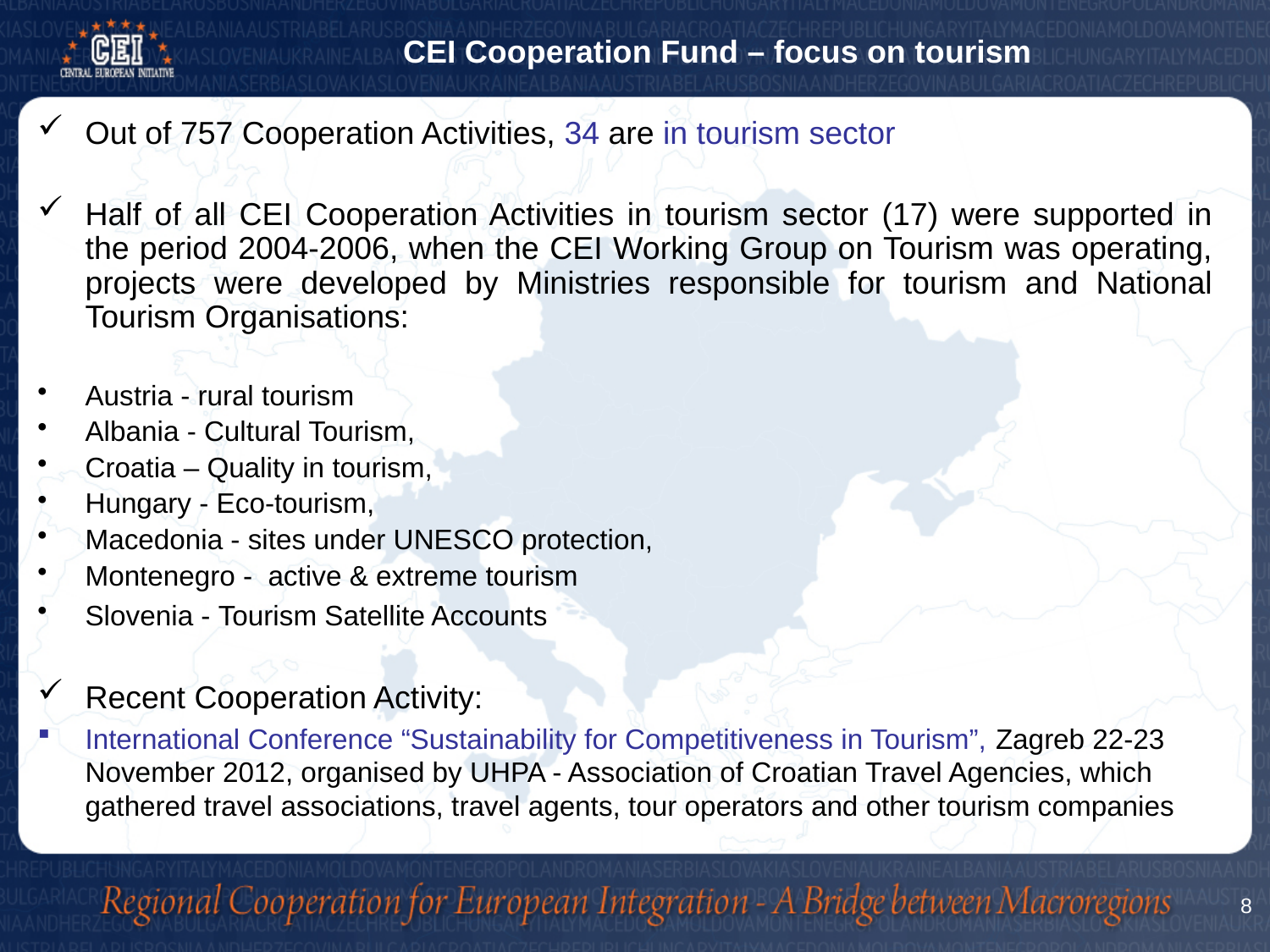

CEI Cooperation Fund – focus on tourism

Out of 757 Cooperation Activities, 34 are in tourism sector

Half of all CEI Cooperation Activities in tourism sector (17) were supported in the period 2004-2006, when the CEI Working Group on Tourism was operating, projects were developed by Ministries responsible for tourism and National Tourism Organisations:

Austria - rural tourism
Albania - Cultural Tourism,
Croatia – Quality in tourism,
Hungary - Eco-tourism,
Macedonia - sites under UNESCO protection,
Montenegro -  active & extreme tourism
Slovenia - Tourism Satellite Accounts

Recent Cooperation Activity:
International Conference “Sustainability for Competitiveness in Tourism”, Zagreb 22-23 November 2012, organised by UHPA - Association of Croatian Travel Agencies, which gathered travel associations, travel agents, tour operators and other tourism companies
8